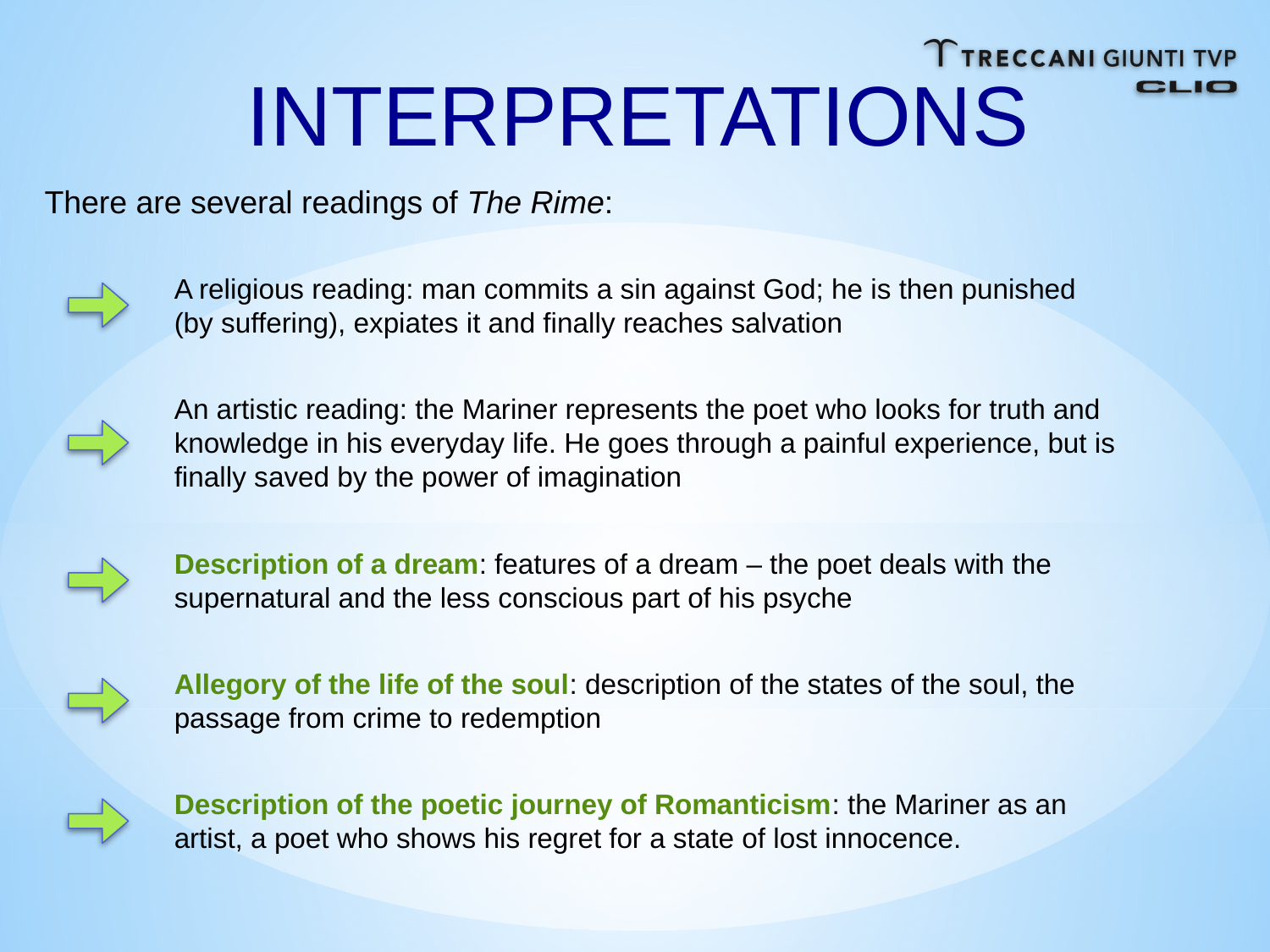

INTERPRETATIONS
There are several readings of The Rime:
A religious reading: man commits a sin against God; he is then punished
(by suffering), expiates it and finally reaches salvation

An artistic reading: the Mariner represents the poet who looks for truth and knowledge in his everyday life. He goes through a painful experience, but is finally saved by the power of imagination

Description of a dream: features of a dream – the poet deals with the supernatural and the less conscious part of his psyche

Allegory of the life of the soul: description of the states of the soul, the passage from crime to redemption

Description of the poetic journey of Romanticism: the Mariner as an artist, a poet who shows his regret for a state of lost innocence.